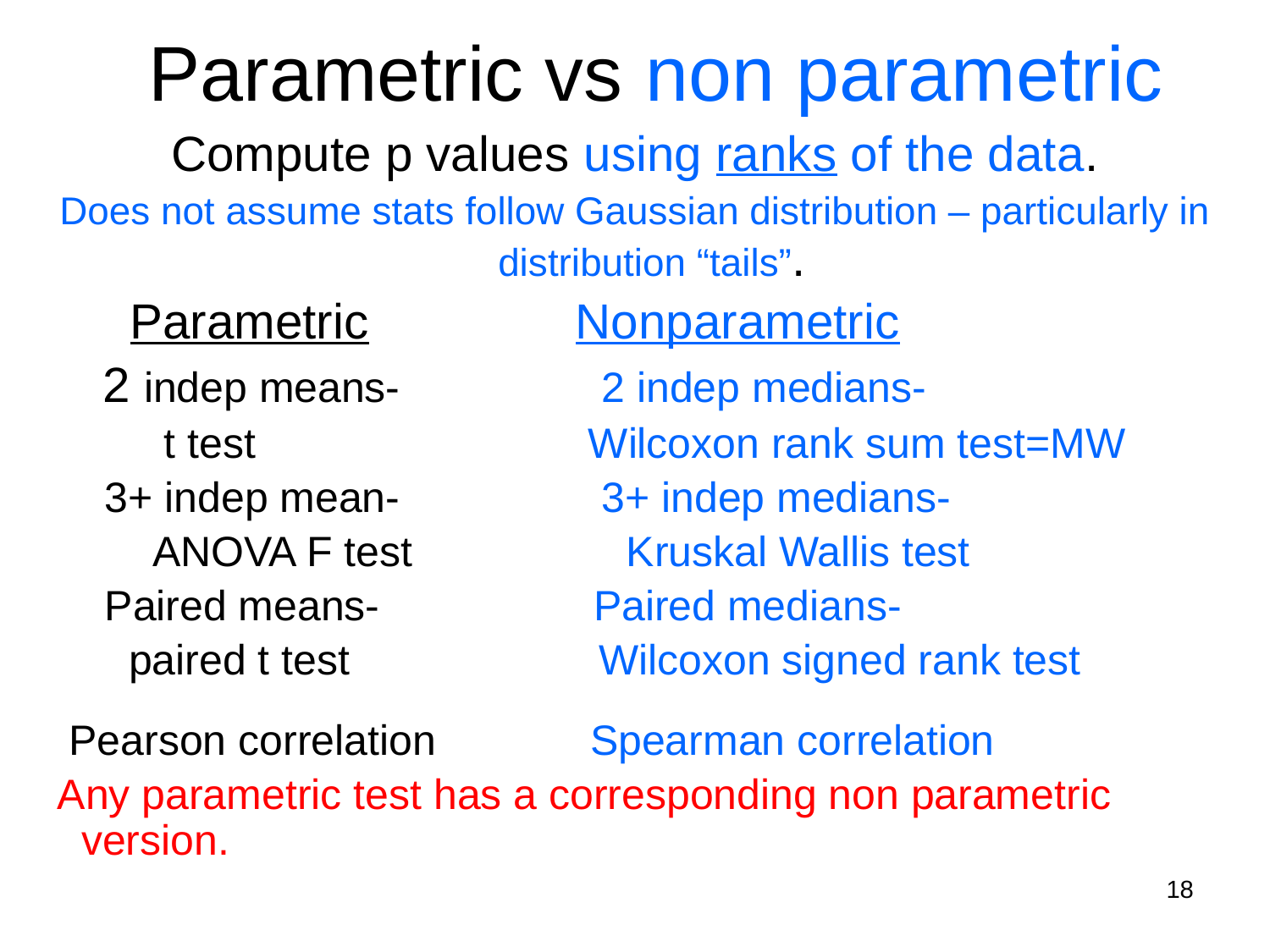

# Parametric vs non parametric
Compute p values using ranks of the data.
Does not assume stats follow Gaussian distribution – particularly in distribution “tails”.
       Parametric               Nonparametric
     2 indep means-                 2 indep medians-
           t test                            Wilcoxon rank sum test=MW
      3+ indep mean-                 3+ indep medians-
          ANOVA F test                  Kruskal Wallis test
      Paired means-                  Paired medians-
        paired t test                     Wilcoxon signed rank test

   Pearson correlation             Spearman correlation
  Any parametric test has a corresponding non parametric version.

18